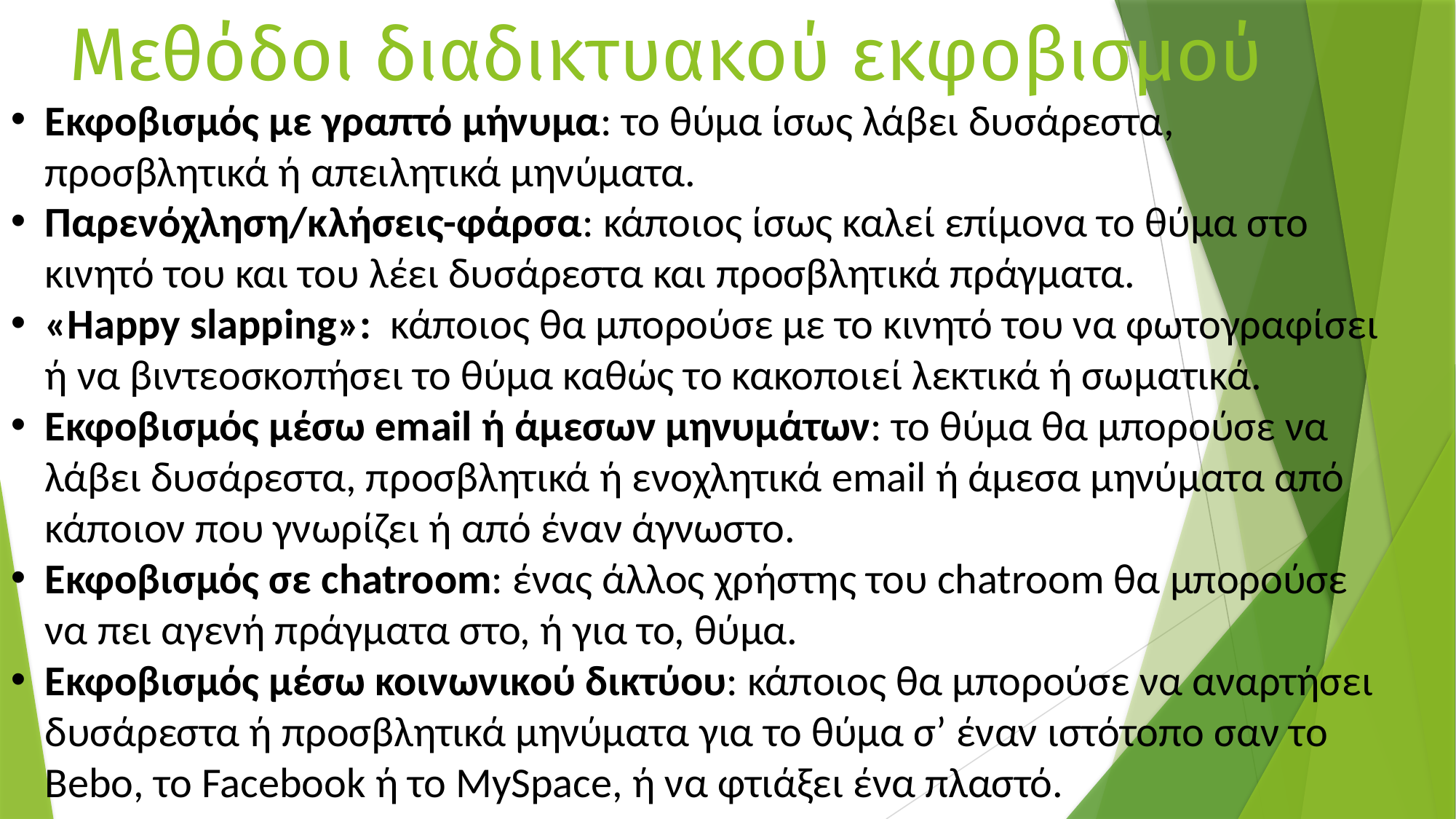

# Μεθόδοι διαδικτυακού εκφοβισμού
Εκφοβισμός με γραπτό μήνυμα: το θύμα ίσως λάβει δυσάρεστα, προσβλητικά ή απειλητικά μηνύματα.
Παρενόχληση/κλήσεις-φάρσα: κάποιος ίσως καλεί επίμονα το θύμα στο κινητό του και του λέει δυσάρεστα και προσβλητικά πράγματα.
«Happy slapping»:  κάποιος θα μπορούσε με το κινητό του να φωτογραφίσει ή να βιντεοσκοπήσει το θύμα καθώς το κακοποιεί λεκτικά ή σωματικά.
Εκφοβισμός μέσω email ή άμεσων μηνυμάτων: το θύμα θα μπορούσε να λάβει δυσάρεστα, προσβλητικά ή ενοχλητικά email ή άμεσα μηνύματα από κάποιον που γνωρίζει ή από έναν άγνωστο.
Εκφοβισμός σε chatroom: ένας άλλος χρήστης του chatroom θα μπορούσε να πει αγενή πράγματα στο, ή για το, θύμα.
Εκφοβισμός μέσω κοινωνικού δικτύου: κάποιος θα μπορούσε να αναρτήσει δυσάρεστα ή προσβλητικά μηνύματα για το θύμα σ’ έναν ιστότοπο σαν το Bebo, το Facebook ή το MySpace, ή να φτιάξει ένα πλαστό.